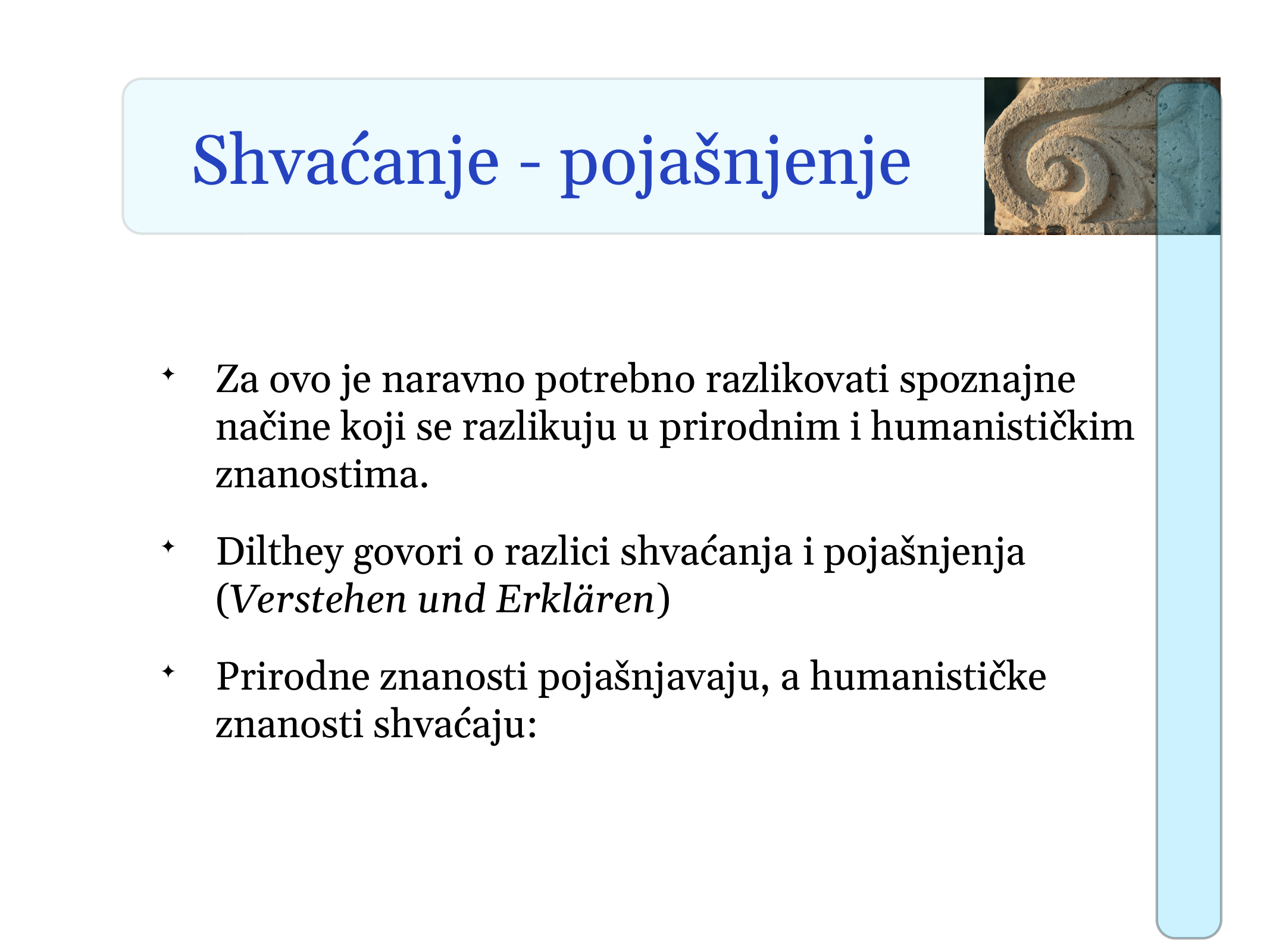

# Shvaćanje - pojašnjenje
Za ovo je naravno potrebno razlikovati spoznajne načine koji se razlikuju u prirodnim i humanističkim znanostima.
Dilthey govori o razlici shvaćanja i pojašnjenja (Verstehen und Erklären)
Prirodne znanosti pojašnjavaju, a humanističke znanosti shvaćaju: